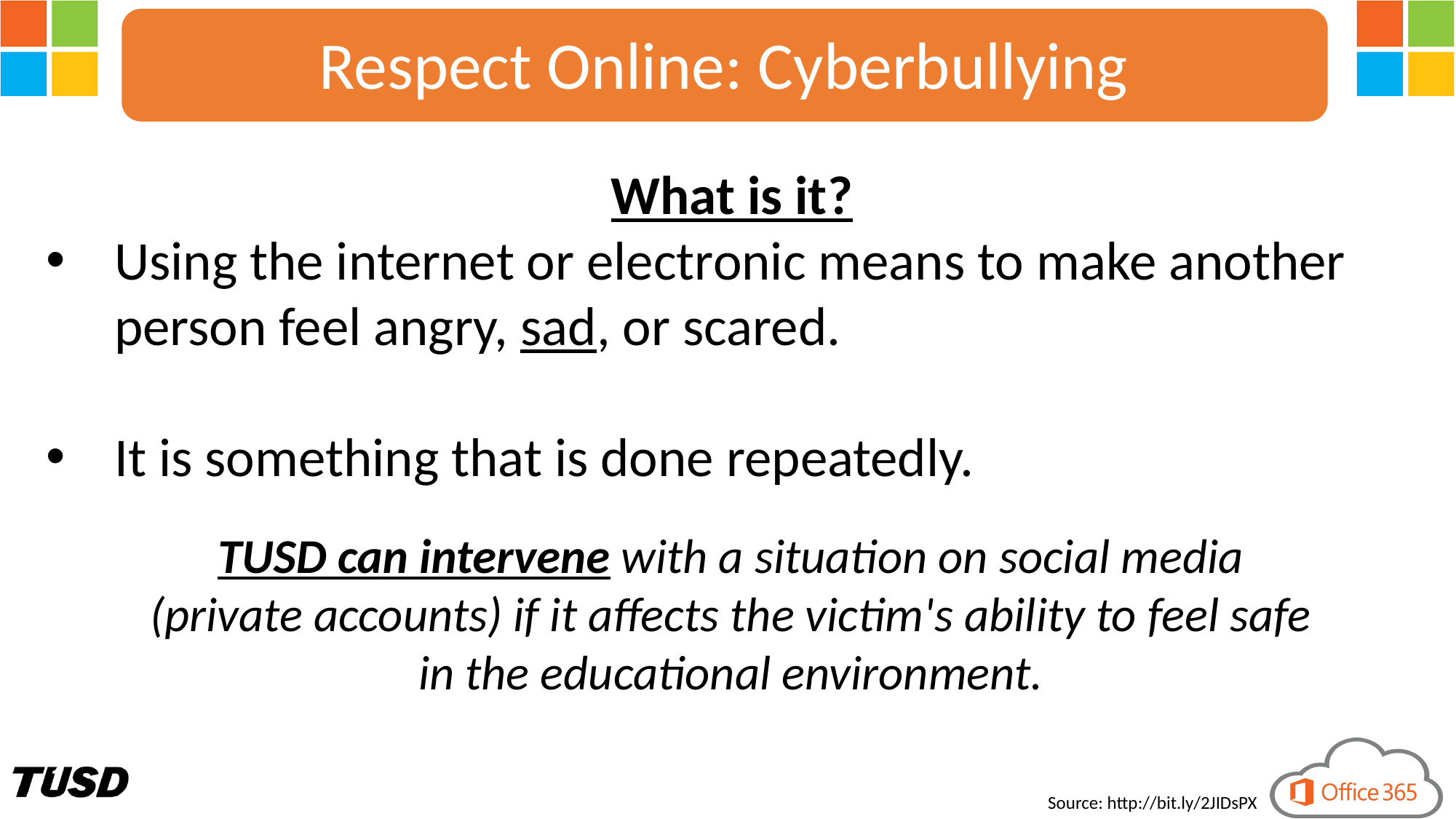

Respect Online: Cyberbullying
What is it?
Using the internet or electronic means to make another person feel angry, sad, or scared.

It is something that is done repeatedly.
TUSD can intervene with a situation on social media (private accounts) if it affects the victim's ability to feel safe in the educational environment.​
Source: http://bit.ly/2JIDsPX